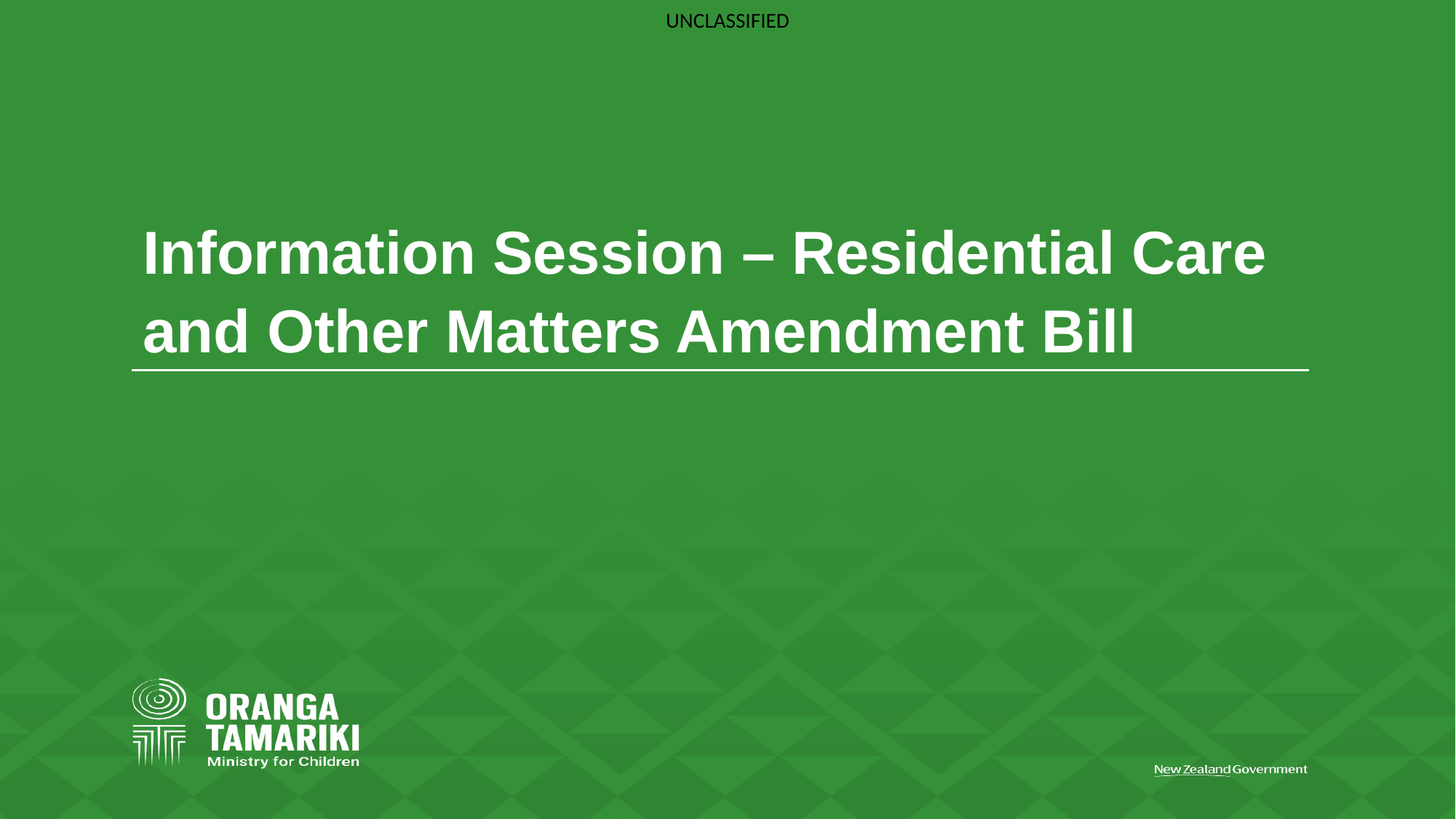

# Information Session – Residential Care and Other Matters Amendment Bill